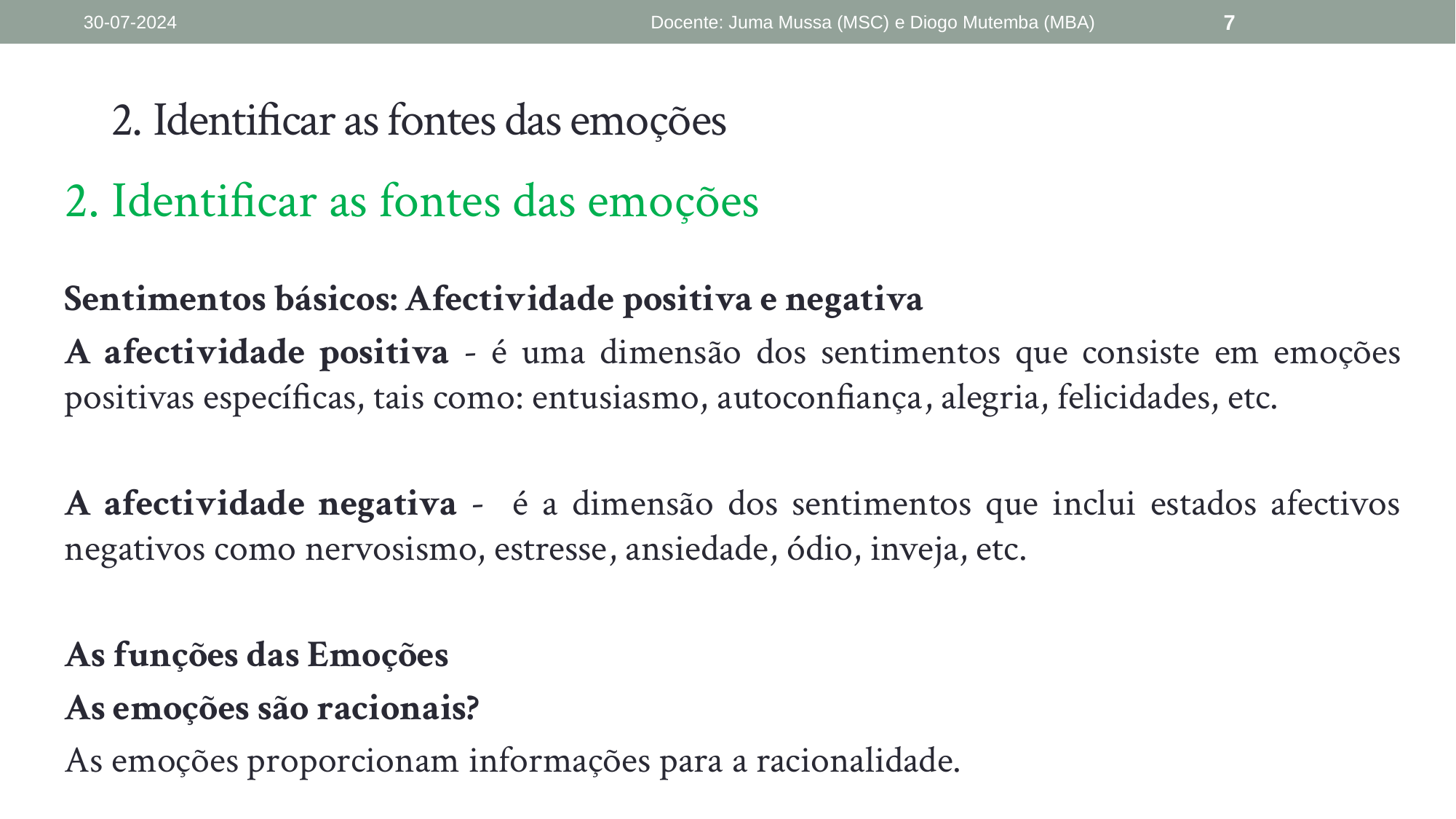

30-07-2024
Docente: Juma Mussa (MSC) e Diogo Mutemba (MBA)
7
# 2. Identificar as fontes das emoções
2. Identificar as fontes das emoções
Sentimentos básicos: Afectividade positiva e negativa
A afectividade positiva - é uma dimensão dos sentimentos que consiste em emoções positivas específicas, tais como: entusiasmo, autoconfiança, alegria, felicidades, etc.

A afectividade negativa -  é a dimensão dos sentimentos que inclui estados afectivos negativos como nervosismo, estresse, ansiedade, ódio, inveja, etc.

As funções das Emoções
As emoções são racionais?
As emoções proporcionam informações para a racionalidade.